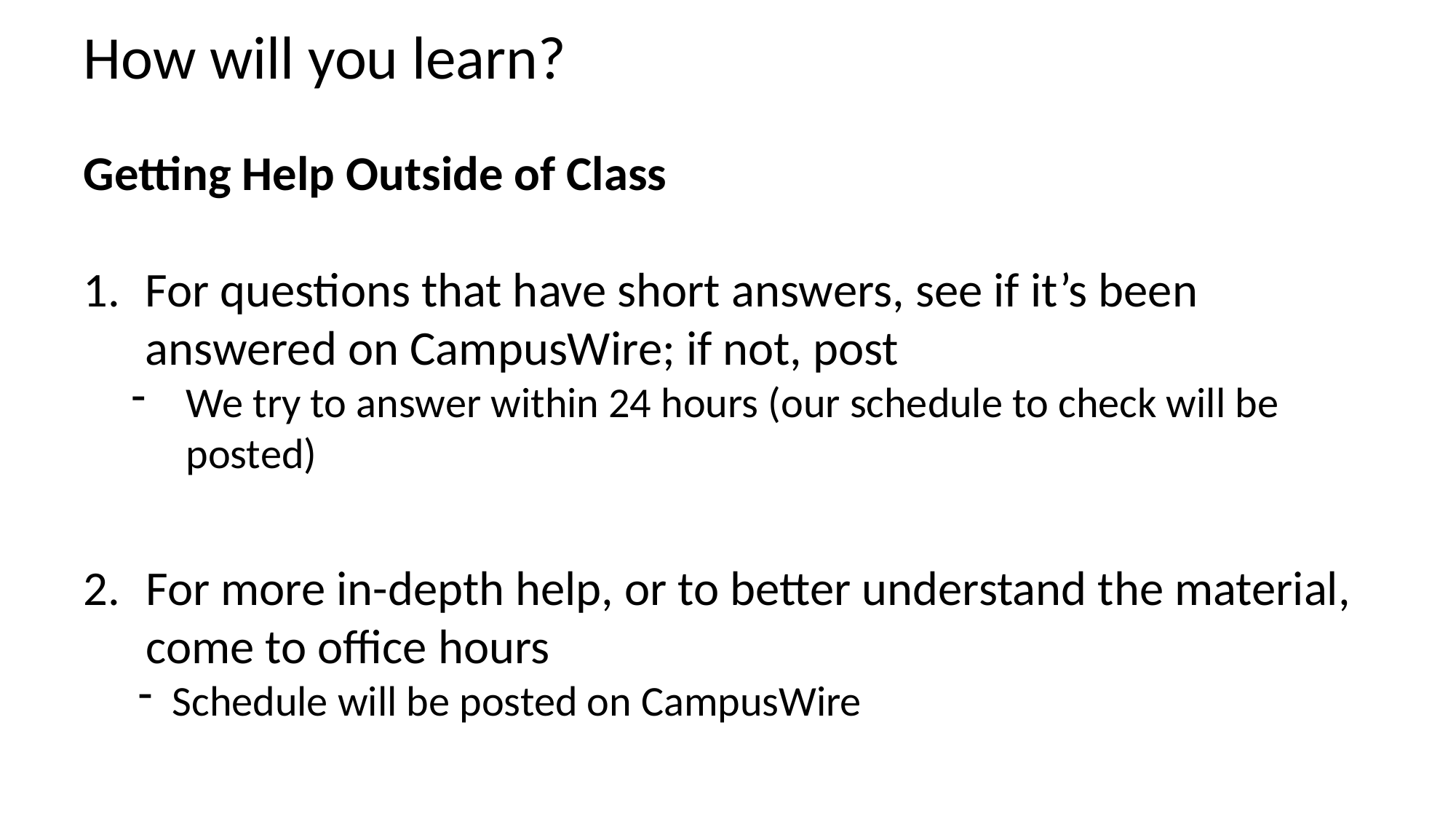

# How will you learn?
Getting Help Outside of Class

For questions that have short answers, see if it’s been answered on CampusWire; if not, post
We try to answer within 24 hours (our schedule to check will be posted)

For more in-depth help, or to better understand the material, come to office hours
Schedule will be posted on CampusWire